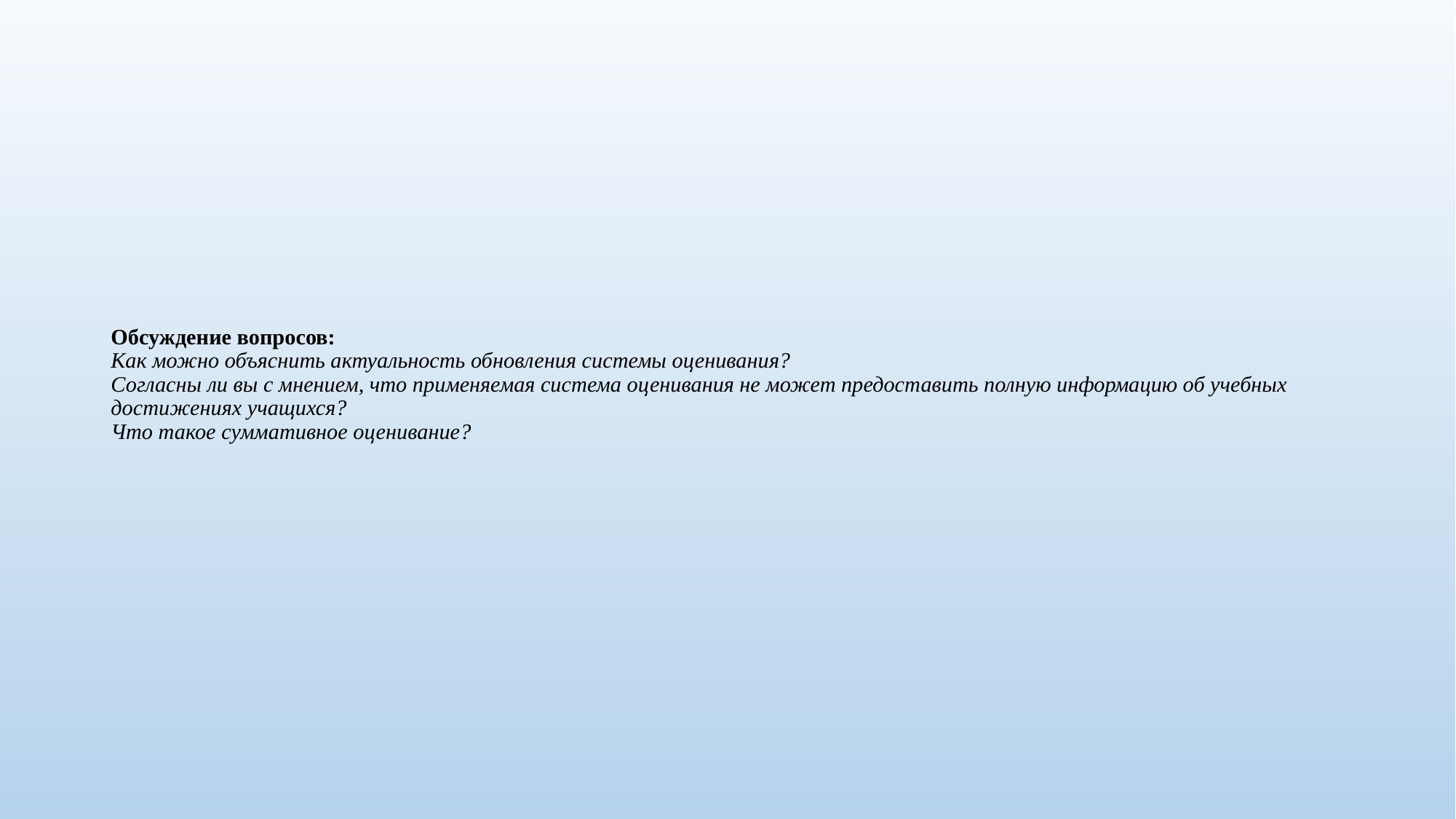

# Обсуждение вопросов: Как можно объяснить актуальность обновления системы оценивания? Согласны ли вы с мнением, что применяемая система оценивания не может предоставить полную информацию об учебных достижениях учащихся? Что такое суммативное оценивание?